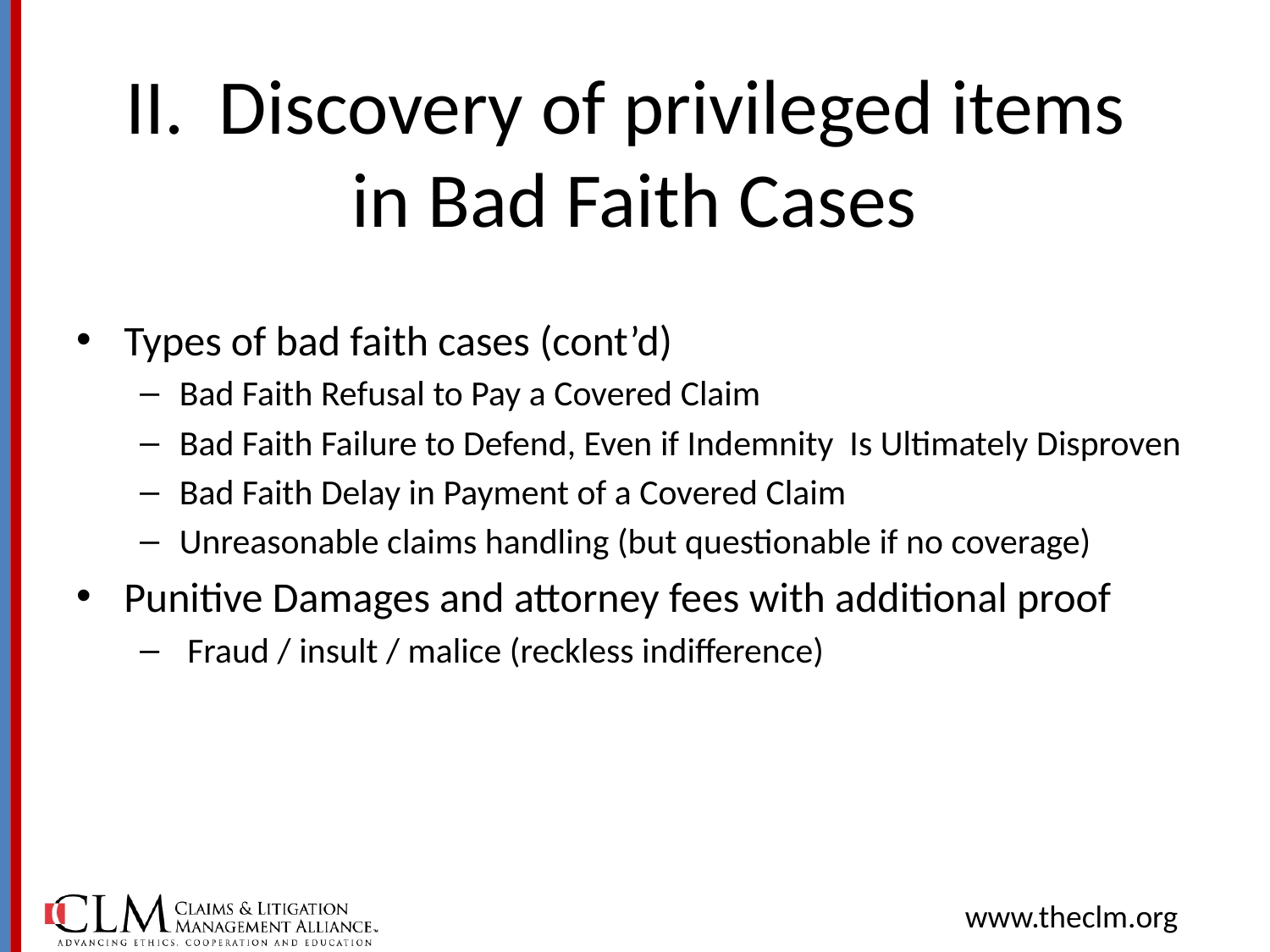

# II.  Discovery of privileged items in Bad Faith Cases
Types of bad faith cases (cont’d)
Bad Faith Refusal to Pay a Covered Claim
Bad Faith Failure to Defend, Even if Indemnity  Is Ultimately Disproven
Bad Faith Delay in Payment of a Covered Claim
Unreasonable claims handling (but questionable if no coverage)
Punitive Damages and attorney fees with additional proof
Fraud / insult / malice (reckless indifference)